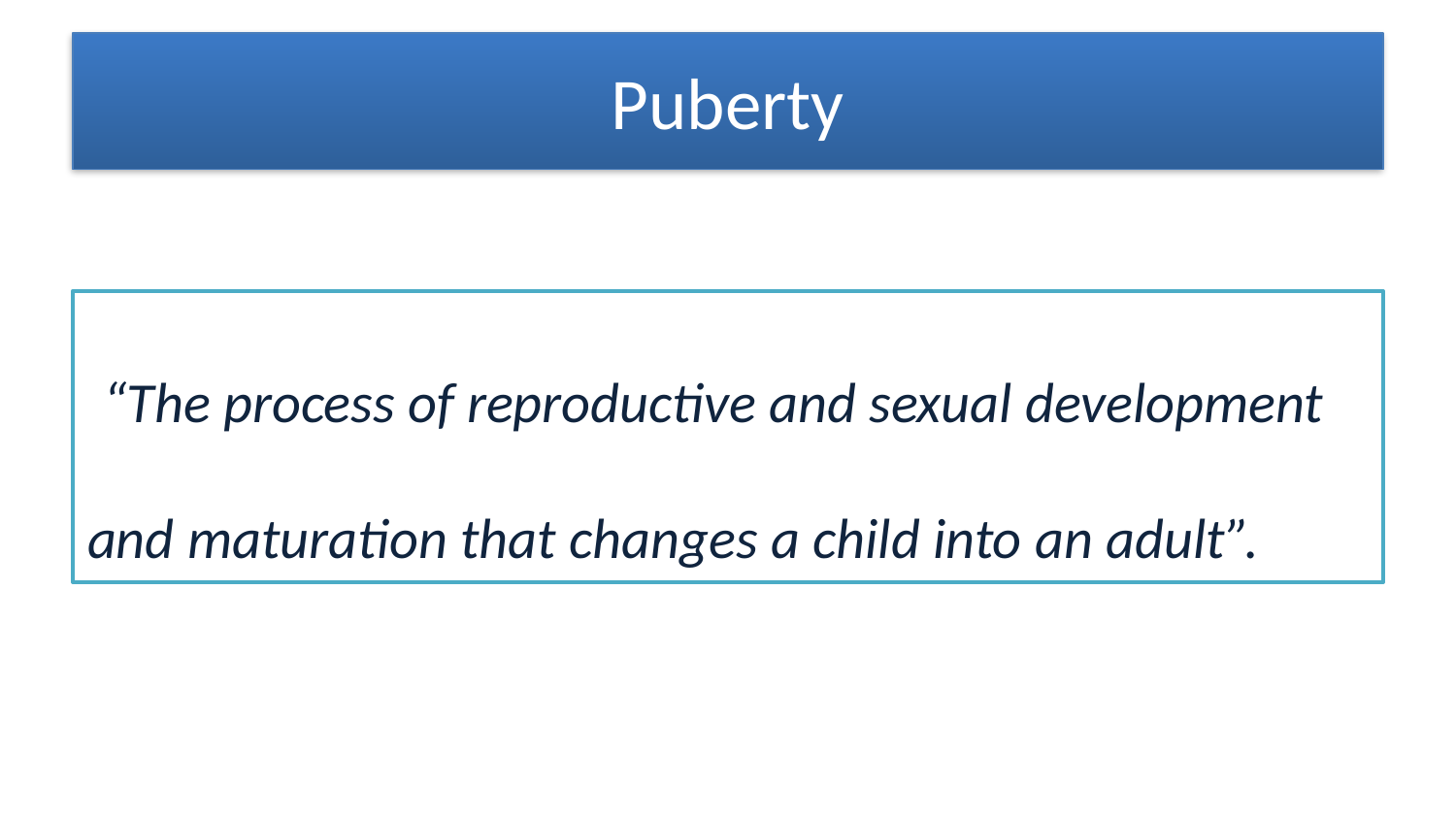

# Puberty
 “The process of reproductive and sexual development and maturation that changes a child into an adult”.